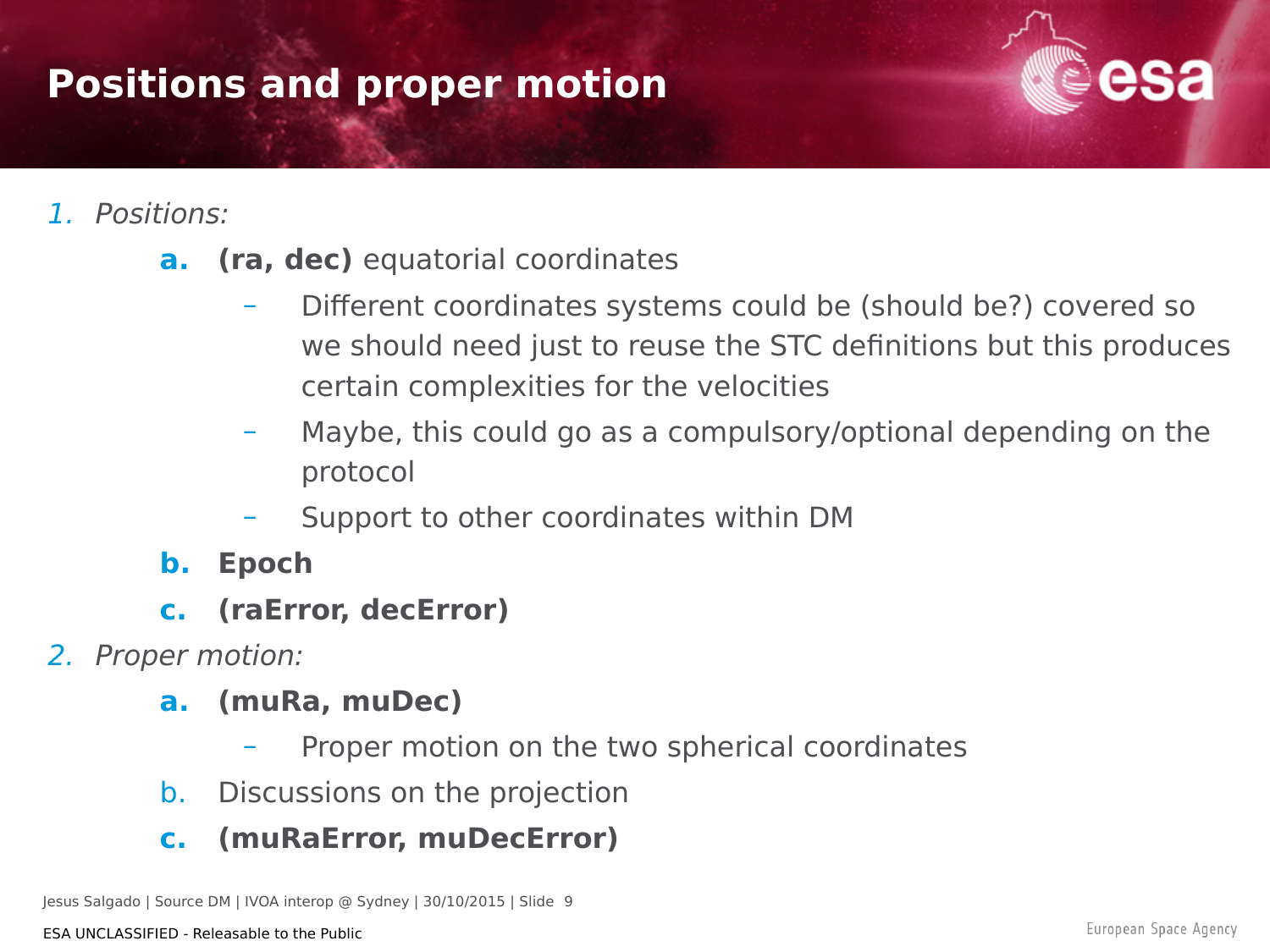

# Positions and proper motion
Positions:
(ra, dec) equatorial coordinates
Different coordinates systems could be (should be?) covered so we should need just to reuse the STC definitions but this produces certain complexities for the velocities
Maybe, this could go as a compulsory/optional depending on the protocol
Support to other coordinates within DM
Epoch
(raError, decError)
Proper motion:
(muRa, muDec)
Proper motion on the two spherical coordinates
Discussions on the projection
(muRaError, muDecError)